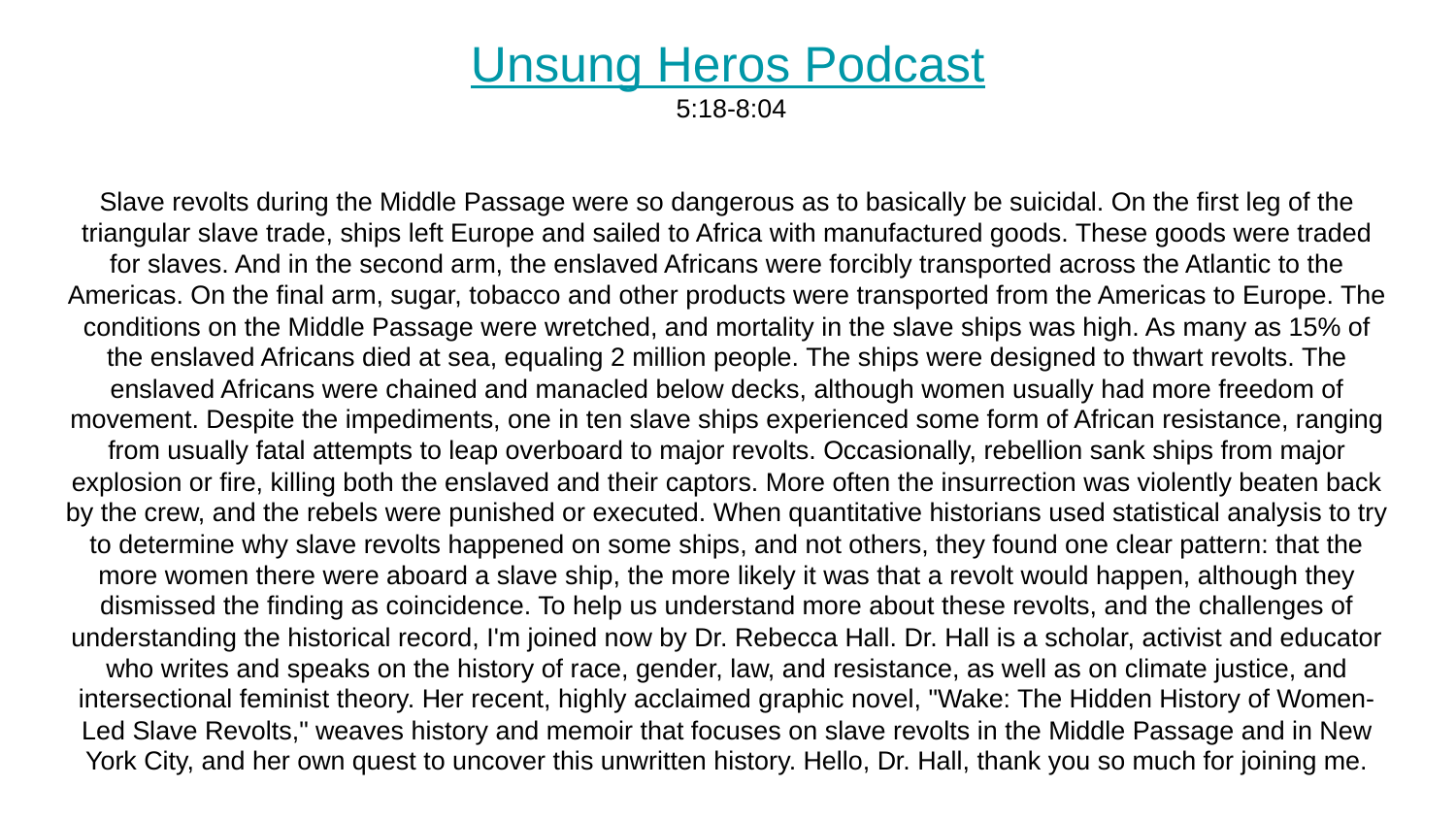

Unsung Heros Podcast
 5:18-8:04

Slave revolts during the Middle Passage were so dangerous as to basically be suicidal. On the first leg of the triangular slave trade, ships left Europe and sailed to Africa with manufactured goods. These goods were traded for slaves. And in the second arm, the enslaved Africans were forcibly transported across the Atlantic to the Americas. On the final arm, sugar, tobacco and other products were transported from the Americas to Europe. The conditions on the Middle Passage were wretched, and mortality in the slave ships was high. As many as 15% of the enslaved Africans died at sea, equaling 2 million people. The ships were designed to thwart revolts. The enslaved Africans were chained and manacled below decks, although women usually had more freedom of movement. Despite the impediments, one in ten slave ships experienced some form of African resistance, ranging from usually fatal attempts to leap overboard to major revolts. Occasionally, rebellion sank ships from major explosion or fire, killing both the enslaved and their captors. More often the insurrection was violently beaten back by the crew, and the rebels were punished or executed. When quantitative historians used statistical analysis to try to determine why slave revolts happened on some ships, and not others, they found one clear pattern: that the more women there were aboard a slave ship, the more likely it was that a revolt would happen, although they dismissed the finding as coincidence. To help us understand more about these revolts, and the challenges of understanding the historical record, I'm joined now by Dr. Rebecca Hall. Dr. Hall is a scholar, activist and educator who writes and speaks on the history of race, gender, law, and resistance, as well as on climate justice, and intersectional feminist theory. Her recent, highly acclaimed graphic novel, "Wake: The Hidden History of Women-Led Slave Revolts," weaves history and memoir that focuses on slave revolts in the Middle Passage and in New York City, and her own quest to uncover this unwritten history. Hello, Dr. Hall, thank you so much for joining me.